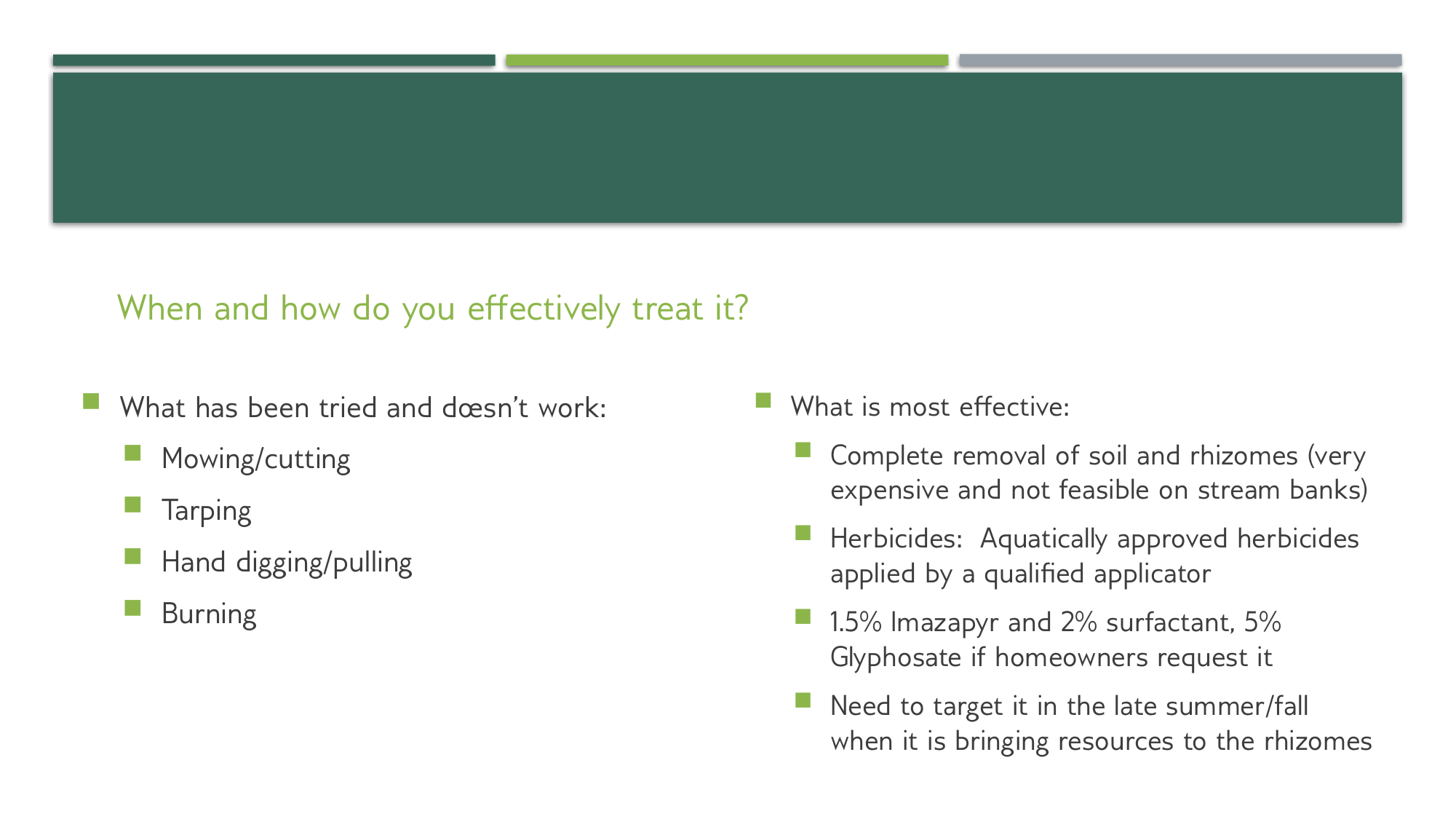

#
When and how do you effectively treat it?
What has been tried and doesn’t work:
Mowing/cutting
Tarping
Hand digging/pulling
Burning

What is most effective:
Complete removal of soil and rhizomes (very expensive and not feasible on stream banks)
Herbicides:  Aquatically approved herbicides applied by a qualified applicator
1.5% Imazapyr and 2% surfactant, 5% Glyphosate if homeowners request it
Need to target it in the late summer/fall when it is bringing resources to the rhizomes